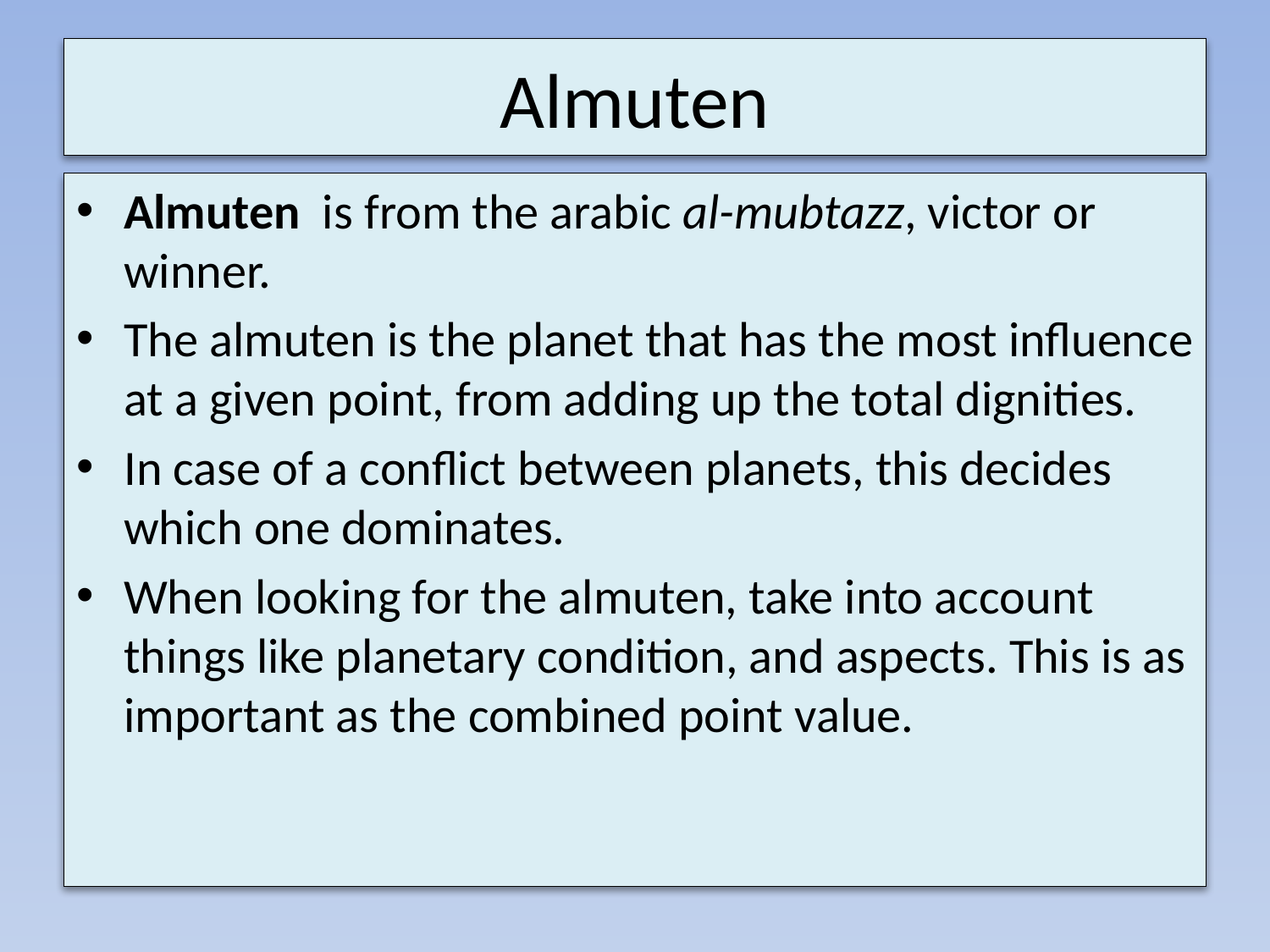

# Almuten
Almuten  is from the arabic al-mubtazz, victor or winner.
The almuten is the planet that has the most influence at a given point, from adding up the total dignities.
In case of a conflict between planets, this decides which one dominates.
When looking for the almuten, take into account things like planetary condition, and aspects. This is as important as the combined point value.